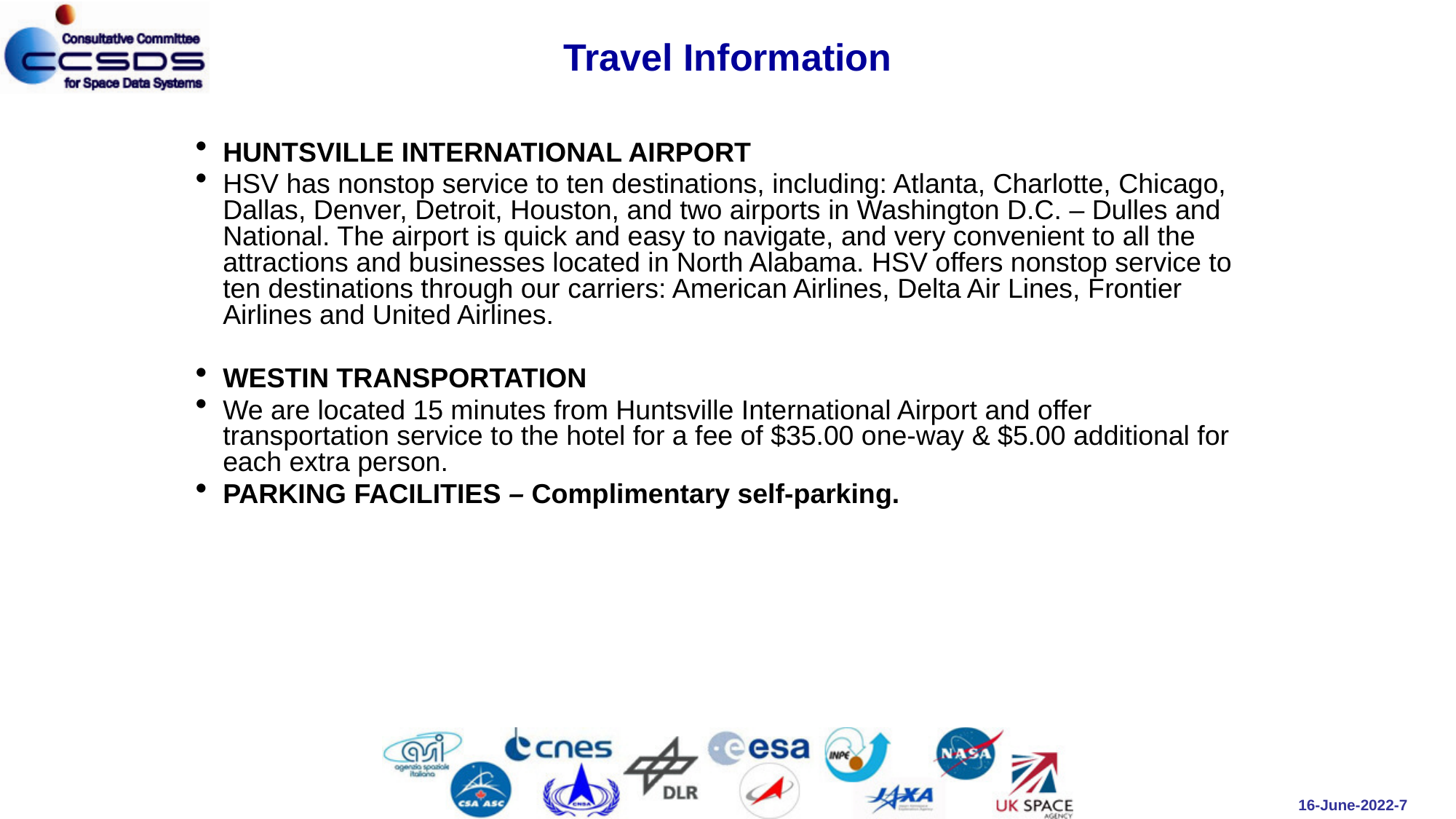

# Travel Information
HUNTSVILLE INTERNATIONAL AIRPORT
HSV has nonstop service to ten destinations, including: Atlanta, Charlotte, Chicago, Dallas, Denver, Detroit, Houston, and two airports in Washington D.C. – Dulles and National. The airport is quick and easy to navigate, and very convenient to all the attractions and businesses located in North Alabama. HSV offers nonstop service to ten destinations through our carriers: American Airlines, Delta Air Lines, Frontier Airlines and United Airlines.

WESTIN TRANSPORTATION
We are located 15 minutes from Huntsville International Airport and offer transportation service to the hotel for a fee of $35.00 one-way & $5.00 additional for each extra person.
PARKING FACILITIES – Complimentary self-parking.